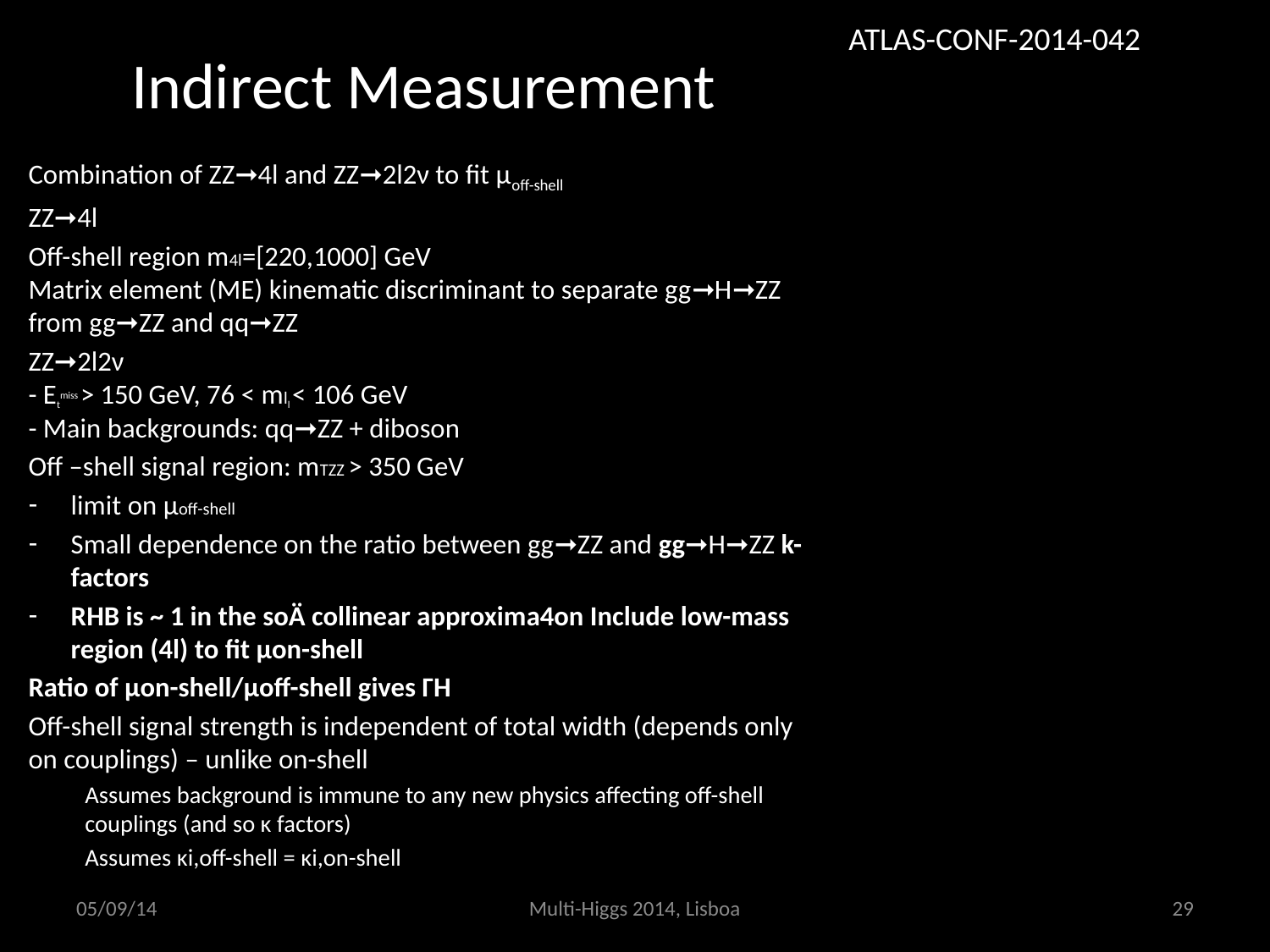

ATLAS-CONF-2014-042
# Indirect Measurement
Combination of ZZ➞4l and ZZ➞2l2ν to fit μoff-shell
ZZ➞4l
Off-shell region m4l=[220,1000] GeV
Matrix element (ME) kinematic discriminant to separate gg➞H➞ZZ from gg➞ZZ and qq➞ZZ
ZZ➞2l2ν
- Etmiss > 150 GeV, 76 < mll < 106 GeV
- Main backgrounds: qq➞ZZ + diboson
Off –shell signal region: mTZZ > 350 GeV
limit on μoff-shell
Small dependence on the ratio between gg➞ZZ and gg➞H➞ZZ k-factors
RHB is ~ 1 in the soÄ collinear approxima4on Include low-mass region (4l) to fit μon-shell
Ratio of μon-shell/μoff-shell gives ΓH
Off-shell signal strength is independent of total width (depends only on couplings) – unlike on-shell
Assumes background is immune to any new physics affecting off-shell couplings (and so κ factors)
Assumes κi,off-shell = κi,on-shell
05/09/14
Multi-Higgs 2014, Lisboa
29